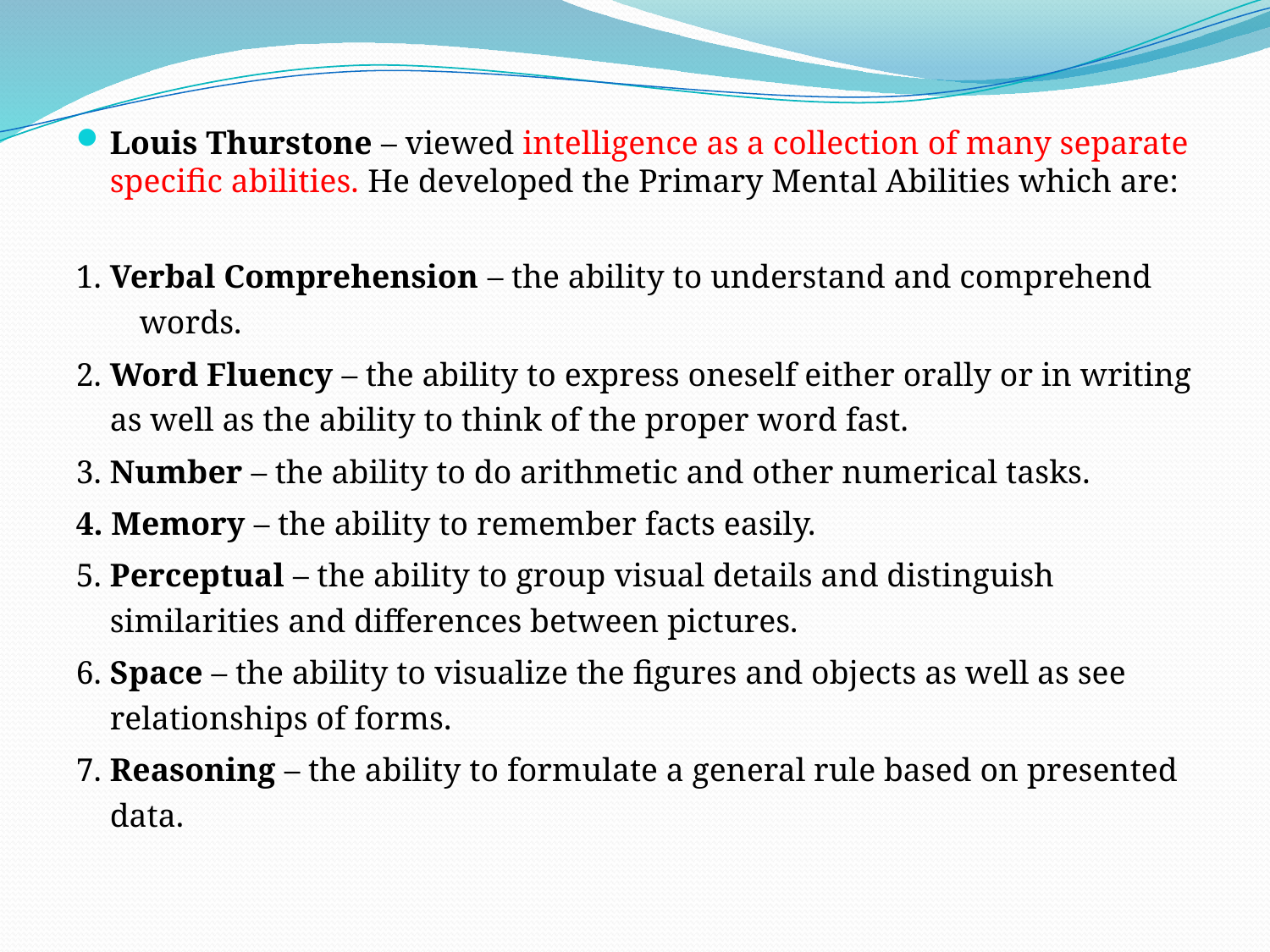

Louis Thurstone – viewed intelligence as a collection of many separate specific abilities. He developed the Primary Mental Abilities which are:

1. Verbal Comprehension – the ability to understand and comprehend words.
2. Word Fluency – the ability to express oneself either orally or in writing as well as the ability to think of the proper word fast.
3. Number – the ability to do arithmetic and other numerical tasks.
4. Memory – the ability to remember facts easily.
5. Perceptual – the ability to group visual details and distinguish similarities and differences between pictures.
6. Space – the ability to visualize the figures and objects as well as see relationships of forms.
7. Reasoning – the ability to formulate a general rule based on presented data.